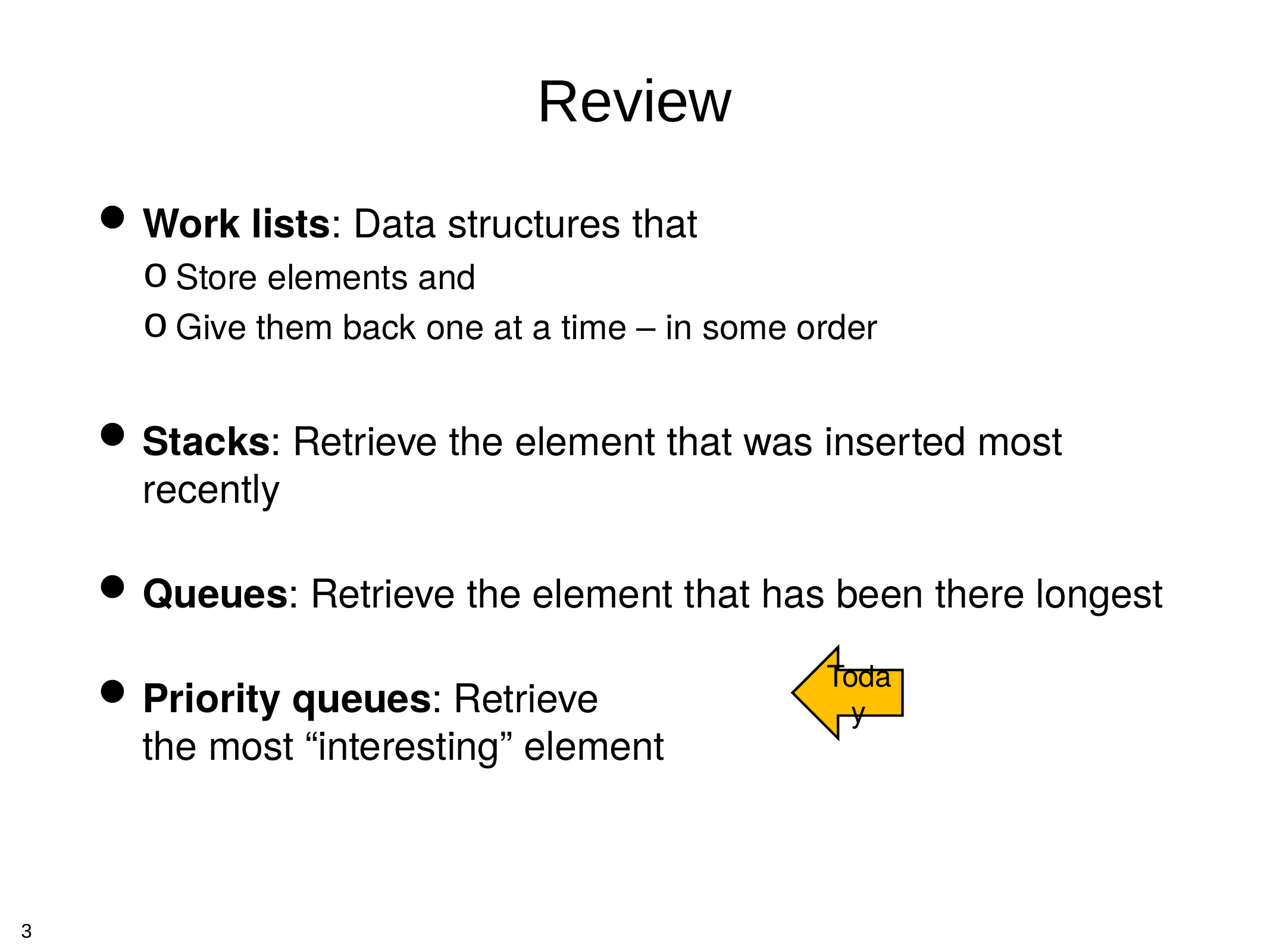

# Review
Work lists: Data structures that
Store elements and
Give them back one at a time – in some order

Stacks: Retrieve the element that was inserted most recently

Queues: Retrieve the element that has been there longest

Priority queues: Retrieve
the most “interesting” element

Today
3